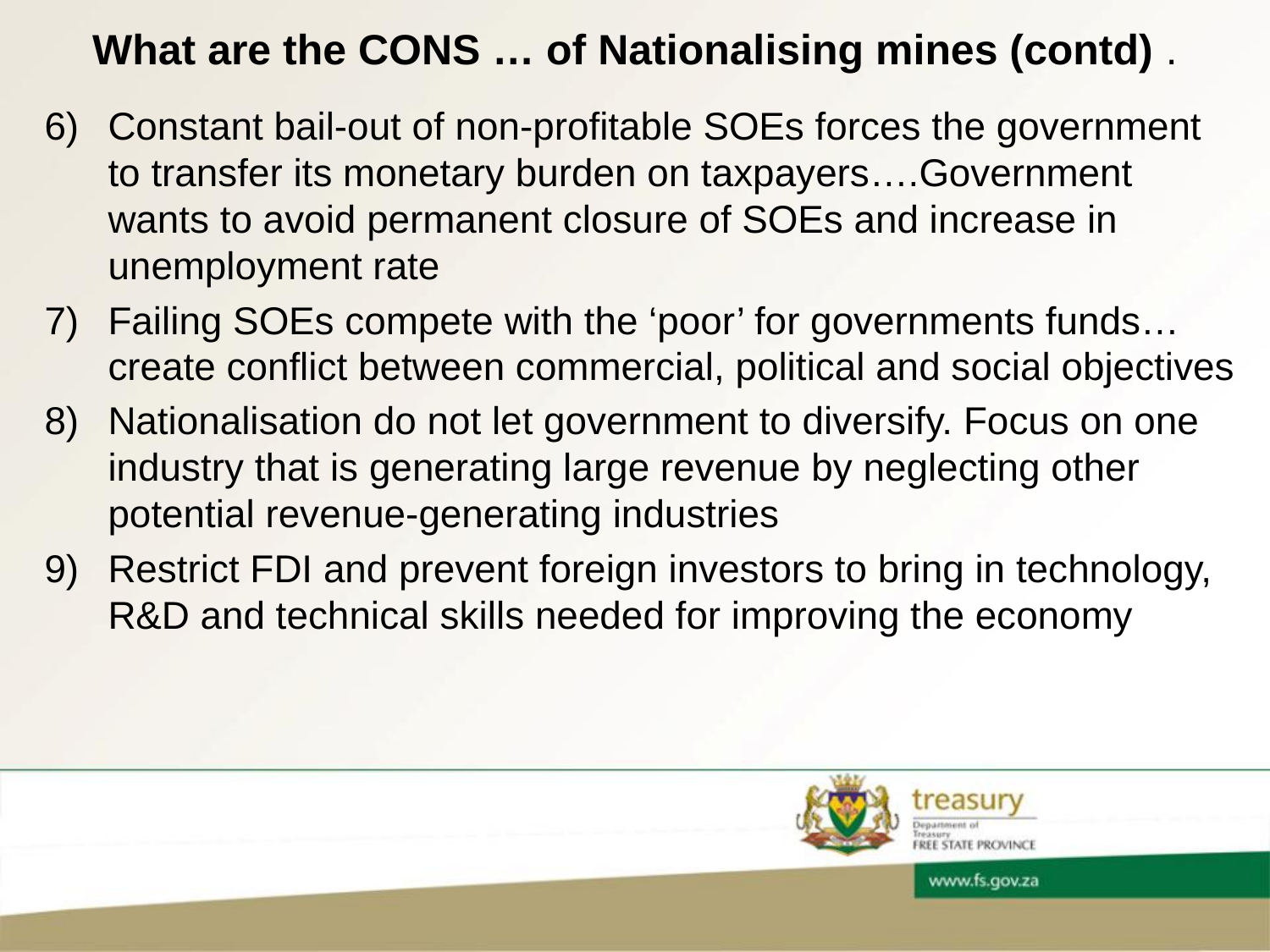

# What are the CONS … of Nationalising mines (contd) .
Constant bail-out of non-profitable SOEs forces the government to transfer its monetary burden on taxpayers….Government wants to avoid permanent closure of SOEs and increase in unemployment rate
Failing SOEs compete with the ‘poor’ for governments funds…create conflict between commercial, political and social objectives
Nationalisation do not let government to diversify. Focus on one industry that is generating large revenue by neglecting other potential revenue-generating industries
Restrict FDI and prevent foreign investors to bring in technology, R&D and technical skills needed for improving the economy